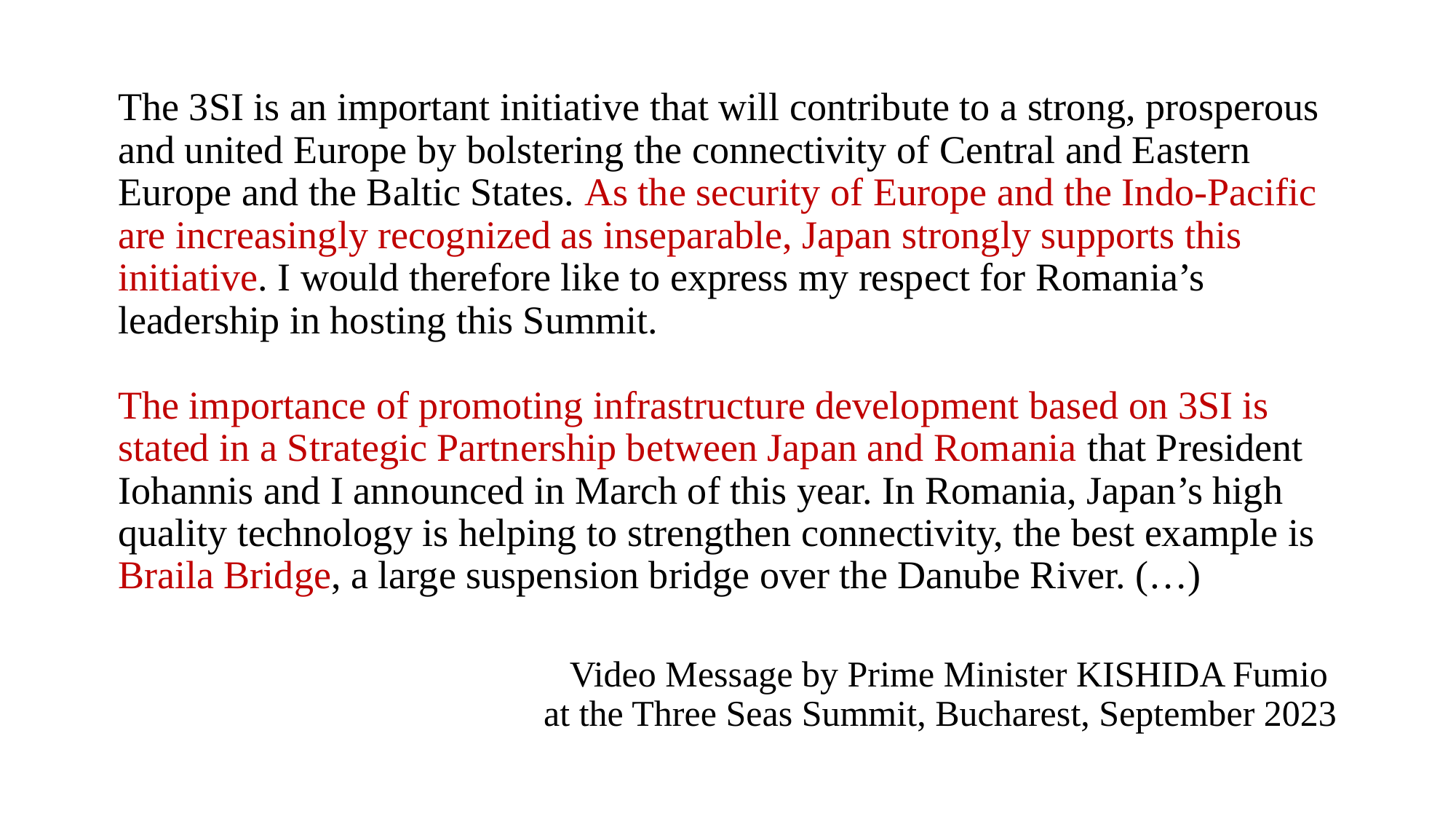

The 3SI is an important initiative that will contribute to a strong, prosperous and united Europe by bolstering the connectivity of Central and Eastern Europe and the Baltic States. As the security of Europe and the Indo-Pacific are increasingly recognized as inseparable, Japan strongly supports this initiative. I would therefore like to express my respect for Romania’s leadership in hosting this Summit.
 
The importance of promoting infrastructure development based on 3SI is stated in a Strategic Partnership between Japan and Romania that President Iohannis and I announced in March of this year. In Romania, Japan’s high quality technology is helping to strengthen connectivity, the best example is Braila Bridge, a large suspension bridge over the Danube River. (…)

Video Message by Prime Minister KISHIDA Fumio
at the Three Seas Summit, Bucharest, September 2023